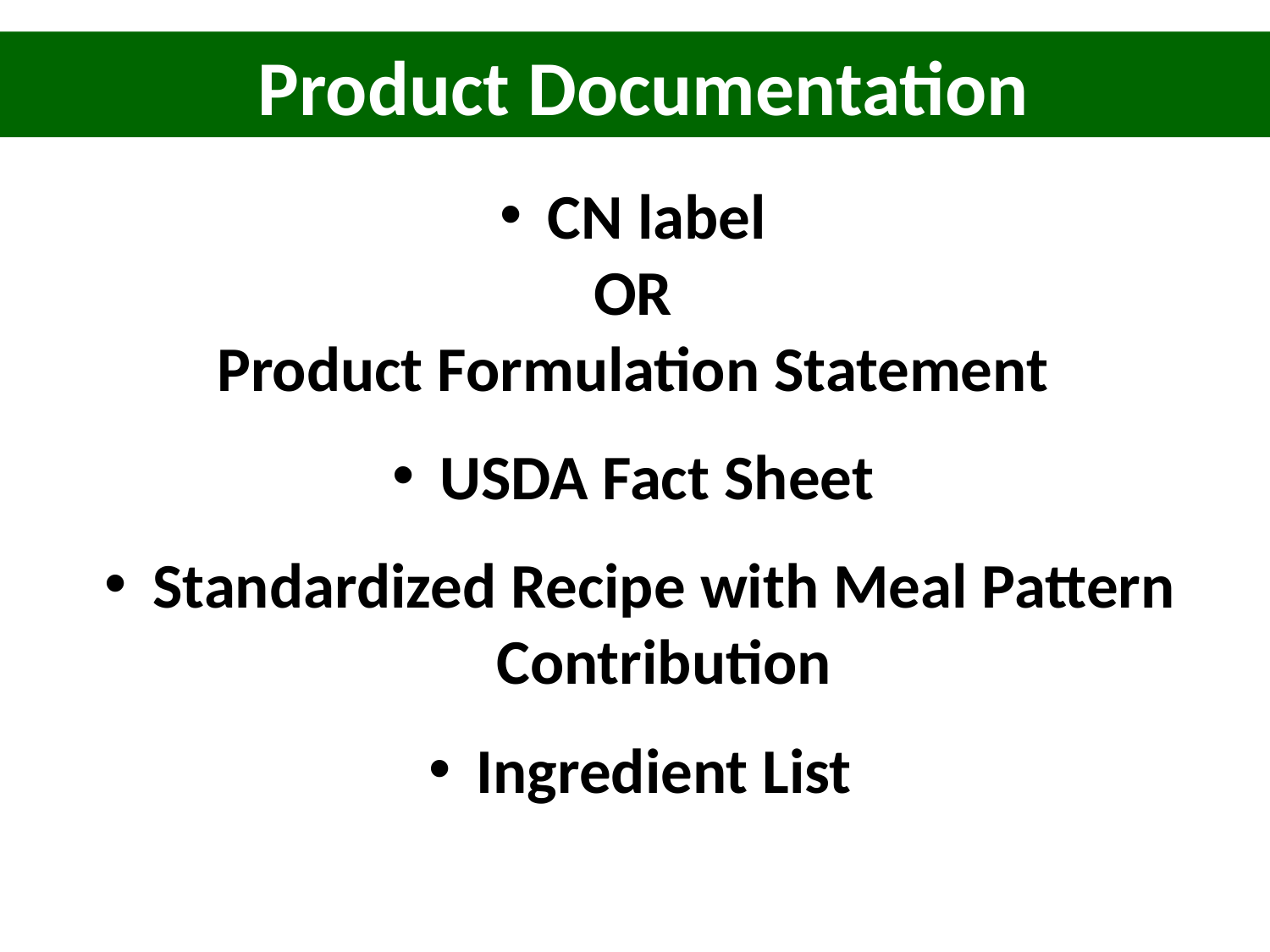

Product Documentation
CN label
OR
Product Formulation Statement

USDA Fact Sheet

Standardized Recipe with Meal Pattern Contribution

Ingredient List